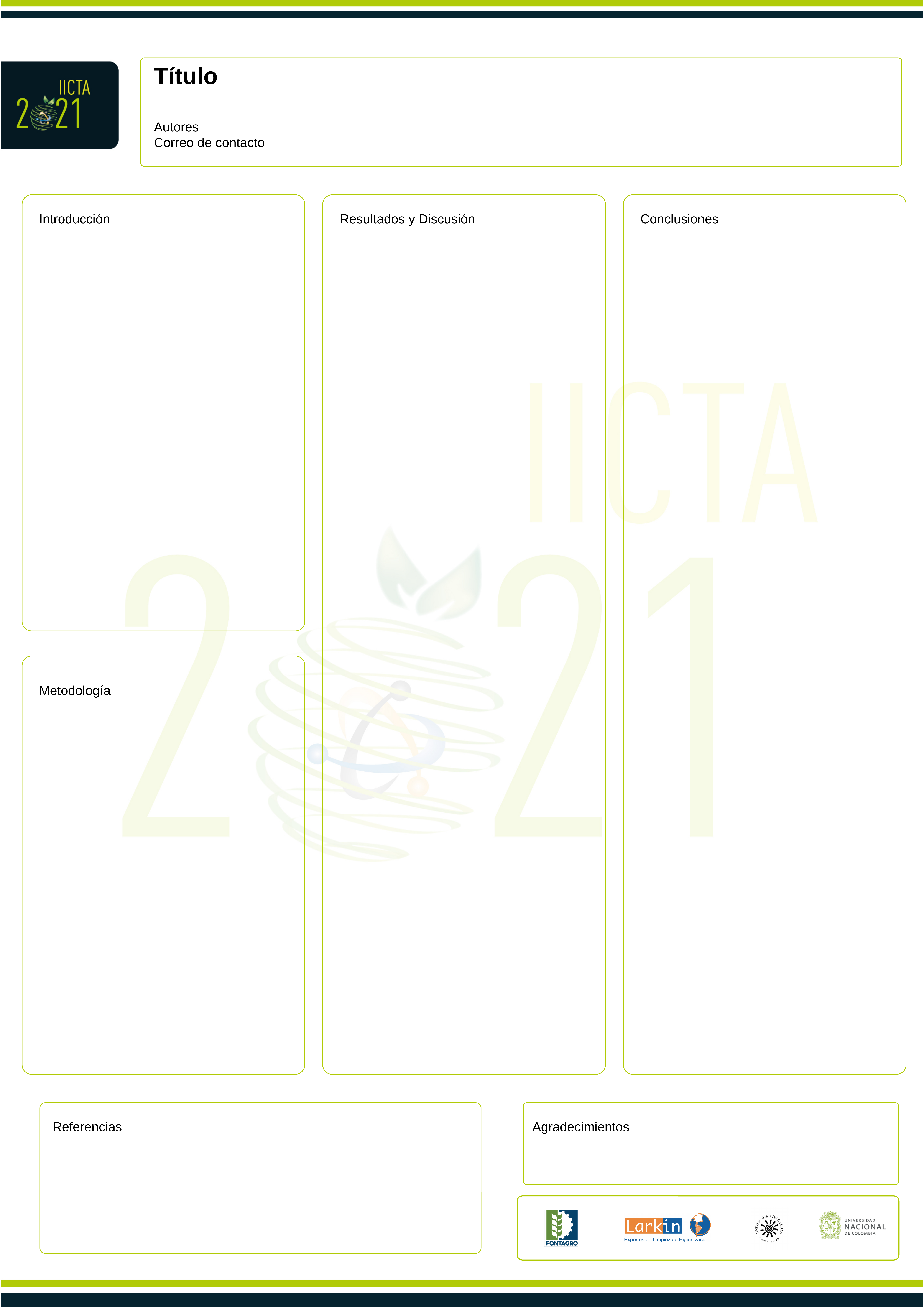

Título
Autores
Correo de contacto

Introducción
Resultados y Discusión
Conclusiones

Metodología

Referencias
Agradecimientos